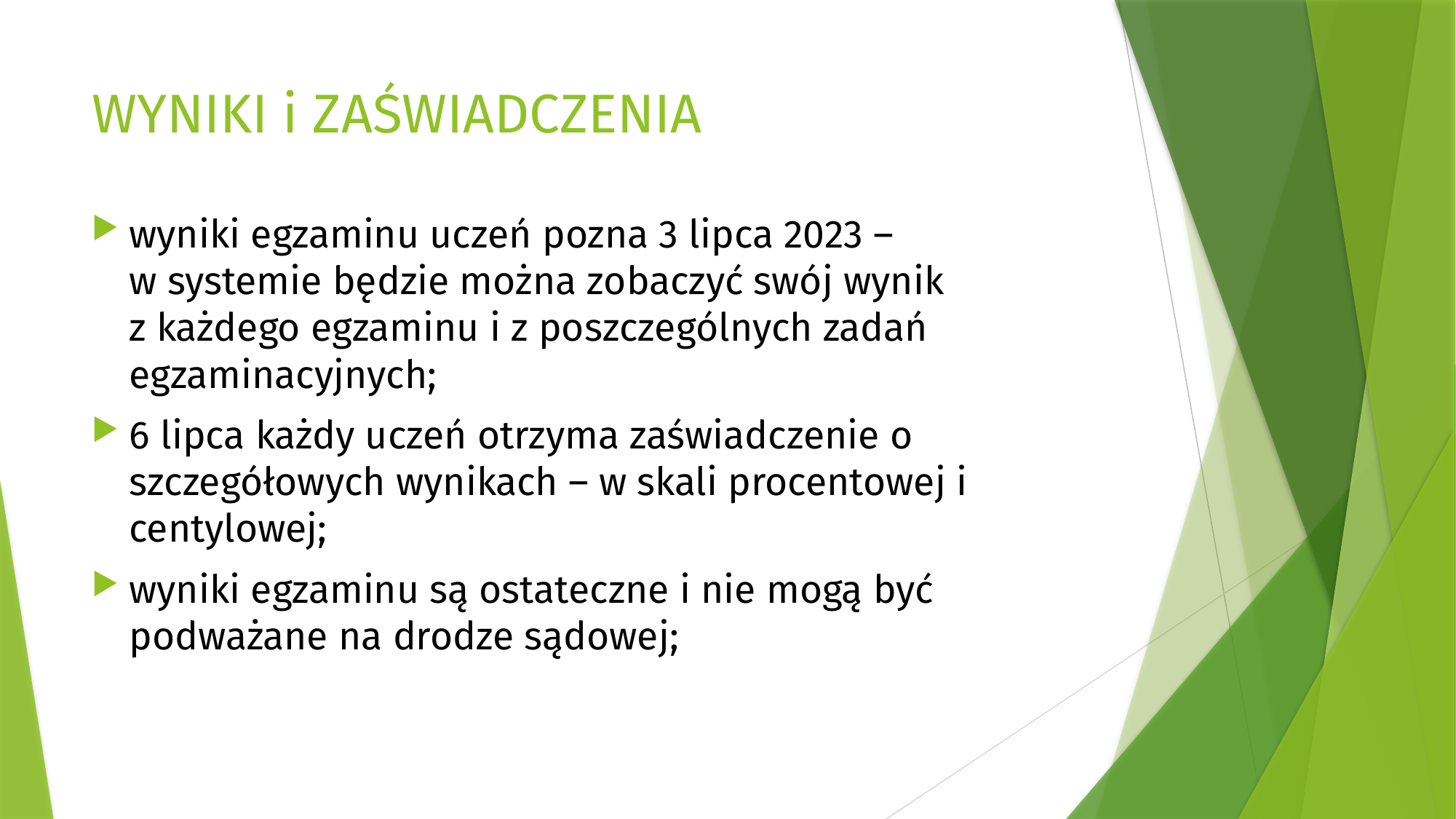

# WYNIKI i ZAŚWIADCZENIA
wyniki egzaminu uczeń pozna 3 lipca 2023 –                    w systemie będzie można zobaczyć swój wynik               z każdego egzaminu i z poszczególnych zadań egzaminacyjnych;
6 lipca każdy uczeń otrzyma zaświadczenie o szczegółowych wynikach – w skali procentowej i centylowej;
wyniki egzaminu są ostateczne i nie mogą być podważane na drodze sądowej;